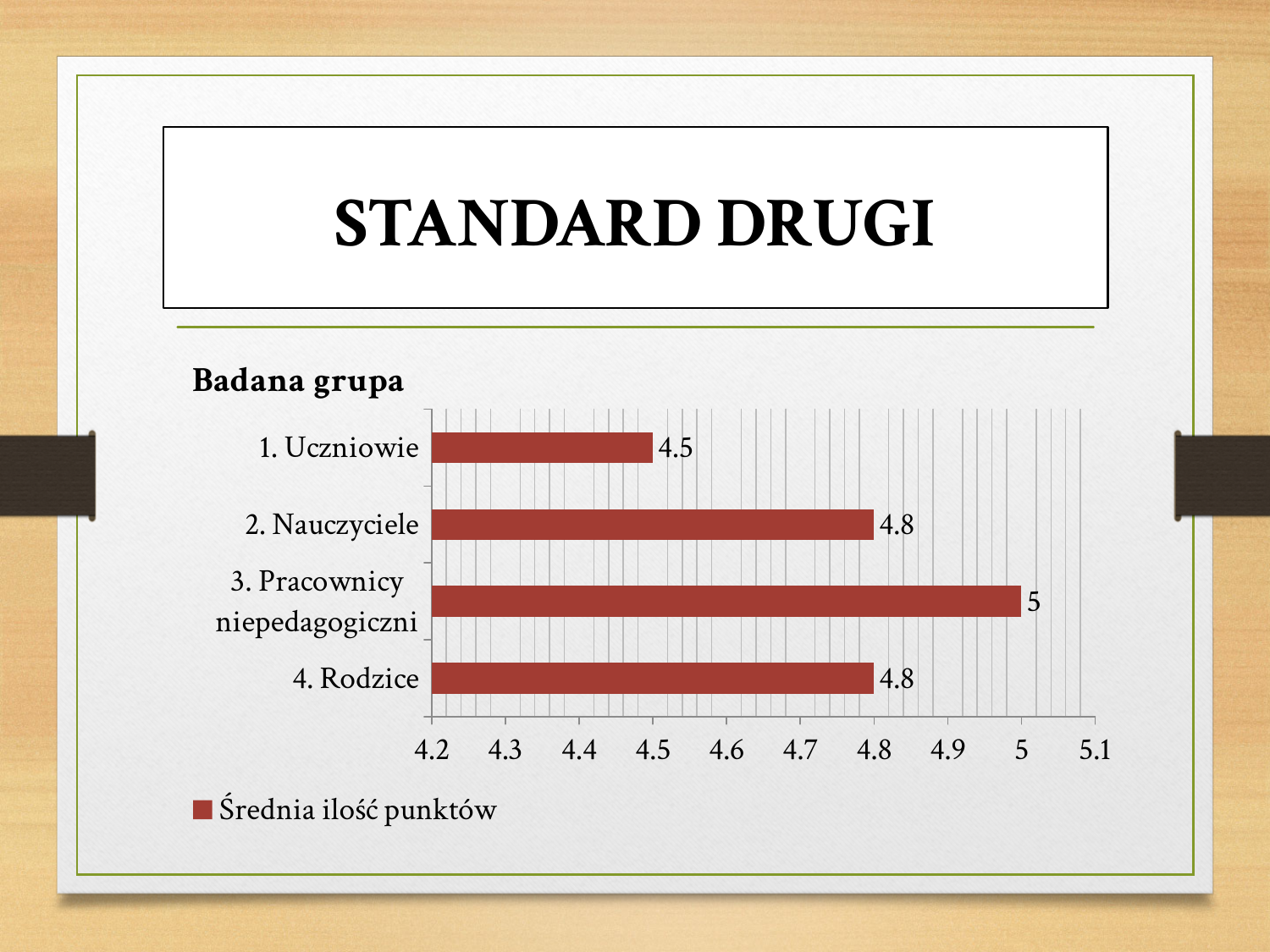

# STANDARD DRUGI

### Chart: Badana grupa

| Category | Średnia ilość punktów |
|---|---|
| 4. Rodzice | 4.8 |
| 3. Pracownicy niepedagogiczni | 5.0 |
| 2. Nauczyciele | 4.8 |
| 1. Uczniowie | 4.5 |